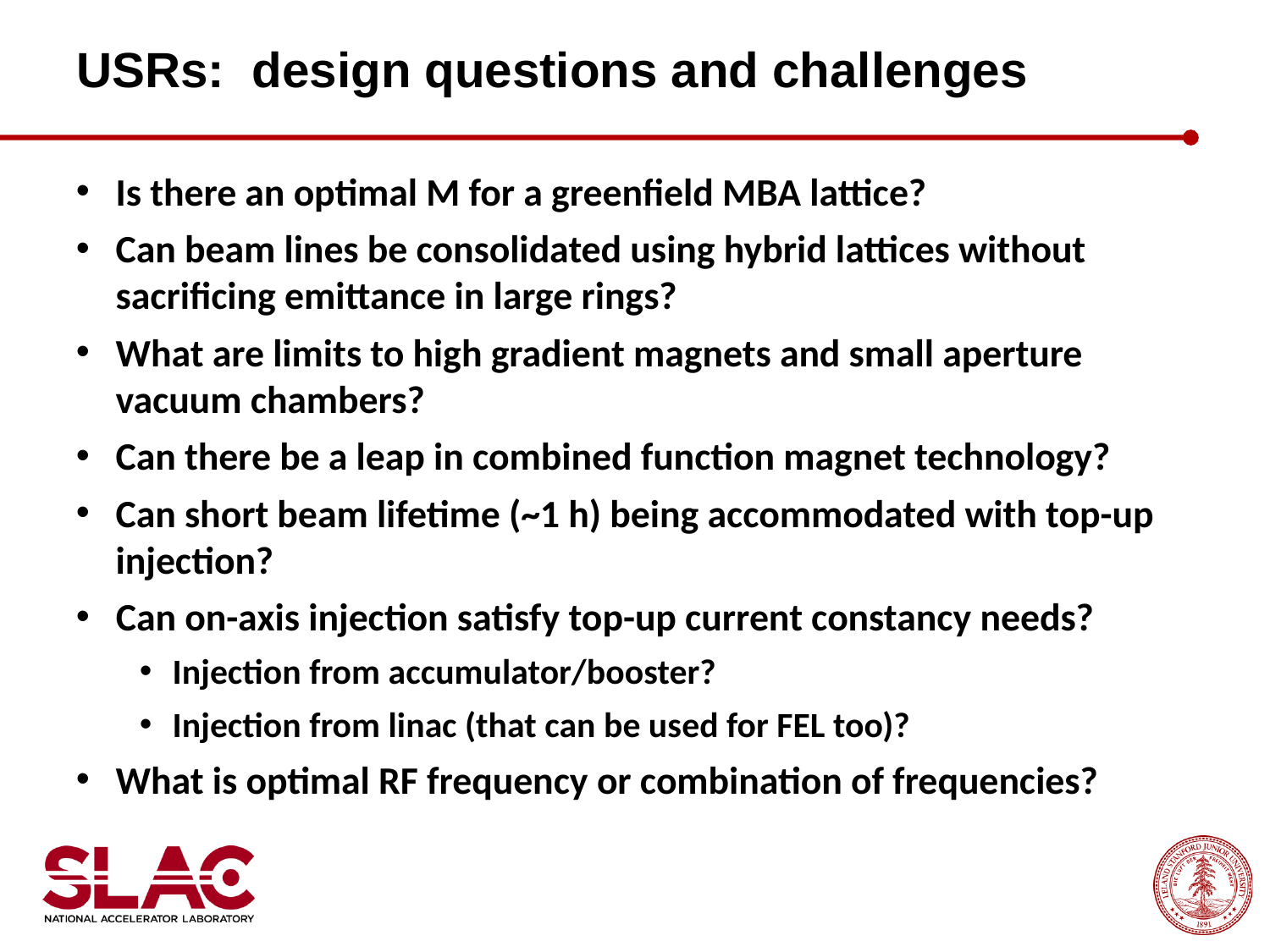

USRs:  design questions and challenges
Is there an optimal M for a greenfield MBA lattice?
Can beam lines be consolidated using hybrid lattices without sacrificing emittance in large rings?
What are limits to high gradient magnets and small aperture vacuum chambers?
Can there be a leap in combined function magnet technology?
Can short beam lifetime (~1 h) being accommodated with top-up injection?
Can on-axis injection satisfy top-up current constancy needs?
Injection from accumulator/booster?
Injection from linac (that can be used for FEL too)?
What is optimal RF frequency or combination of frequencies?